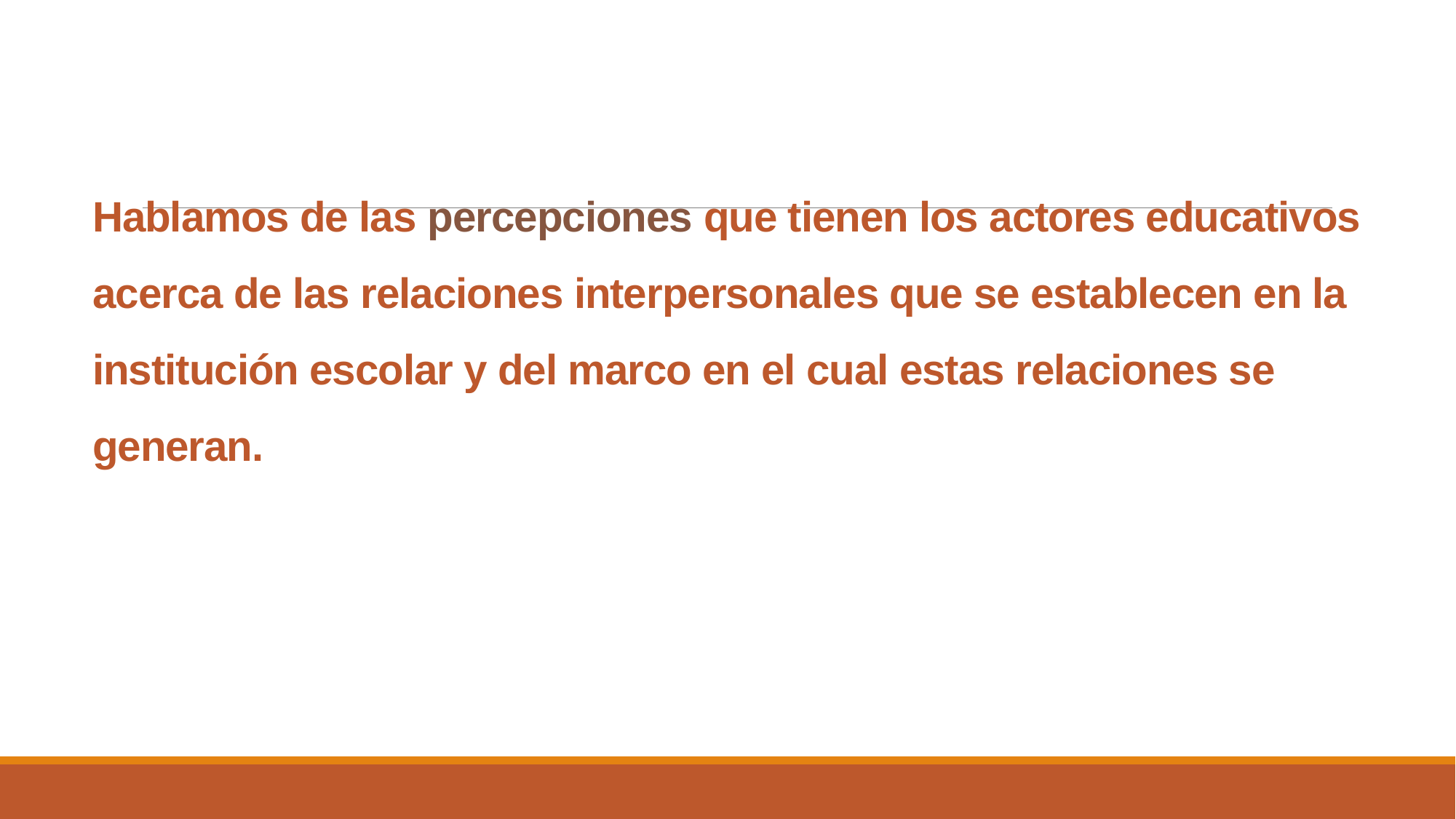

# Hablamos de las percepciones que tienen los actores educativos acerca de las relaciones interpersonales que se establecen en la institución escolar y del marco en el cual estas relaciones se generan.